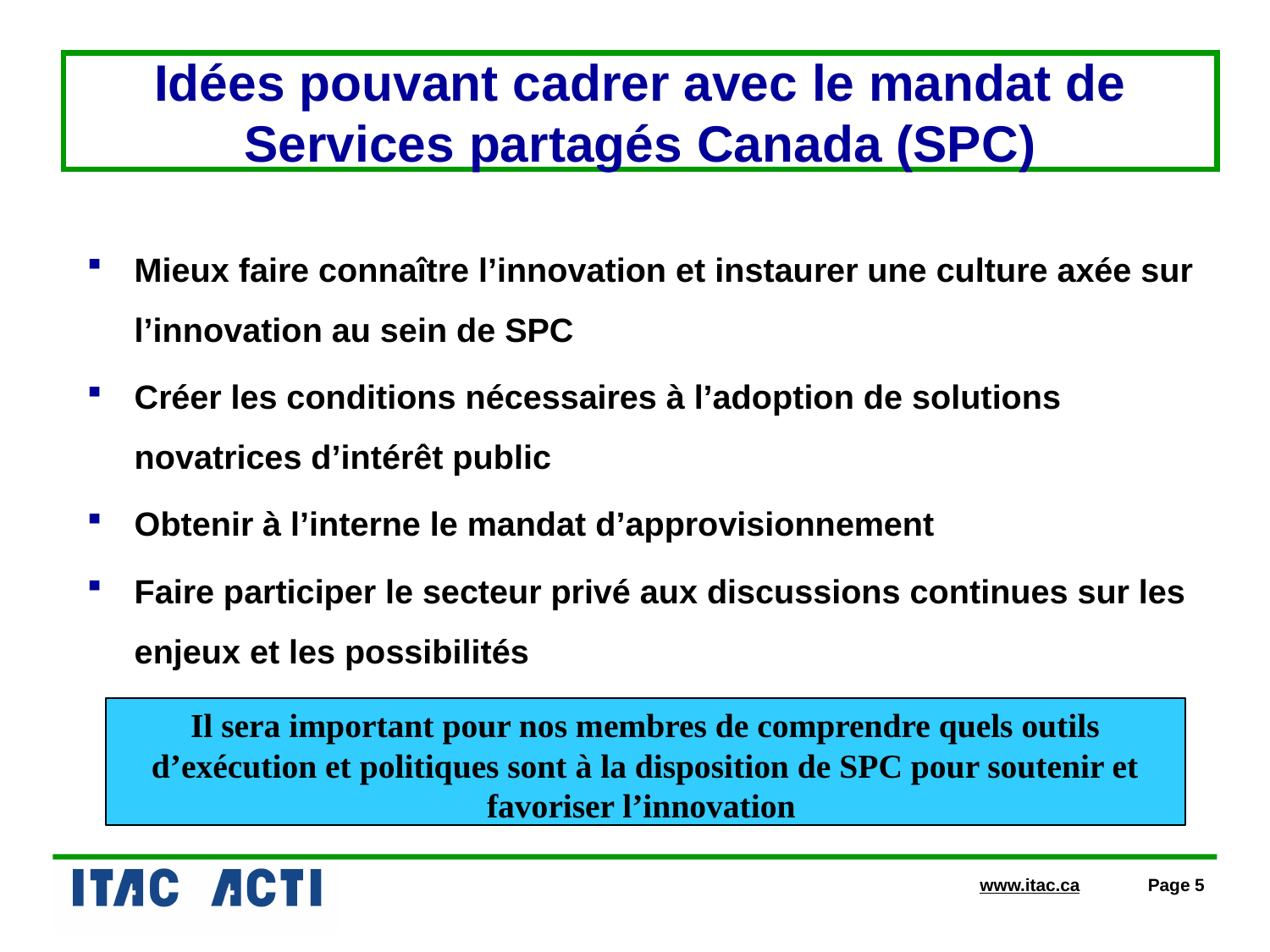

# Idées pouvant cadrer avec le mandat de Services partagés Canada (SPC)
Mieux faire connaître l’innovation et instaurer une culture axée sur l’innovation au sein de SPC
Créer les conditions nécessaires à l’adoption de solutions novatrices d’intérêt public
Obtenir à l’interne le mandat d’approvisionnement
Faire participer le secteur privé aux discussions continues sur les enjeux et les possibilités
Il sera important pour nos membres de comprendre quels outils d’exécution et politiques sont à la disposition de SPC pour soutenir et favoriser l’innovation